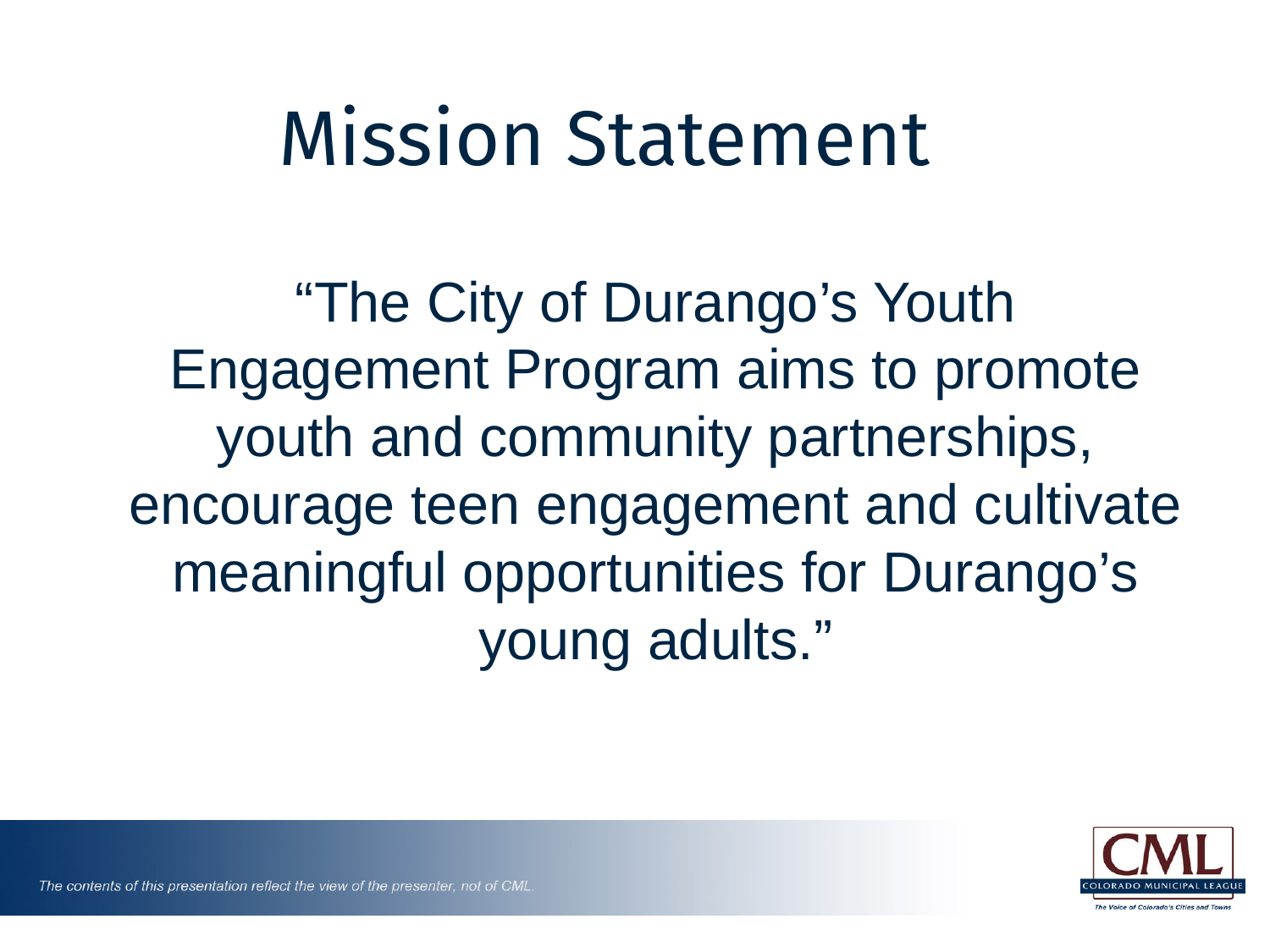

# Mission Statement

“The City of Durango’s Youth Engagement Program aims to promote youth and community partnerships, encourage teen engagement and cultivate meaningful opportunities for Durango’s young adults.”